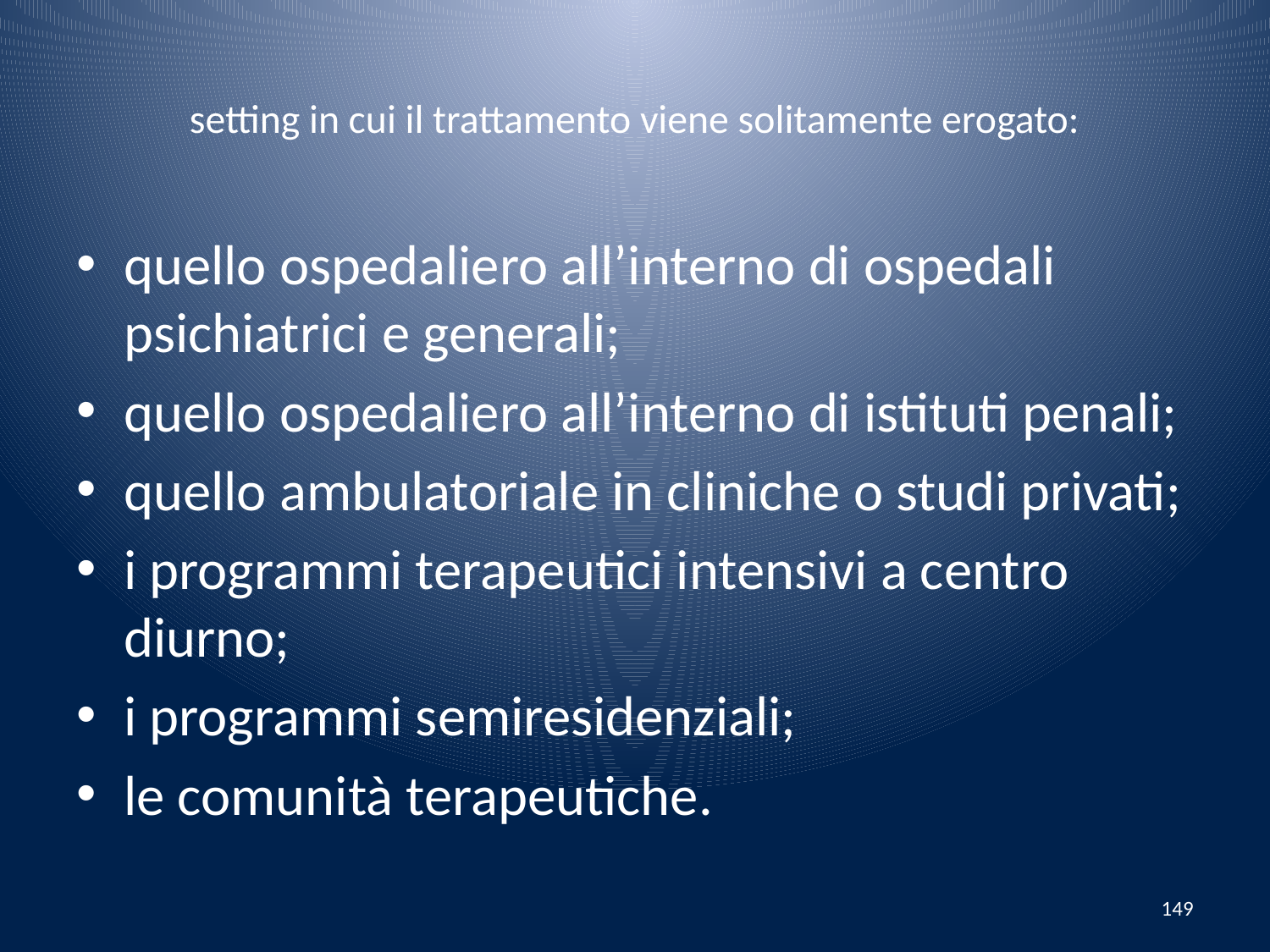

# setting in cui il trattamento viene solitamente erogato:
quello ospedaliero all’interno di ospedali psichiatrici e generali;
quello ospedaliero all’interno di istituti penali;
quello ambulatoriale in cliniche o studi privati;
i programmi terapeutici intensivi a centro diurno;
i programmi semiresidenziali;
le comunità terapeutiche.

149